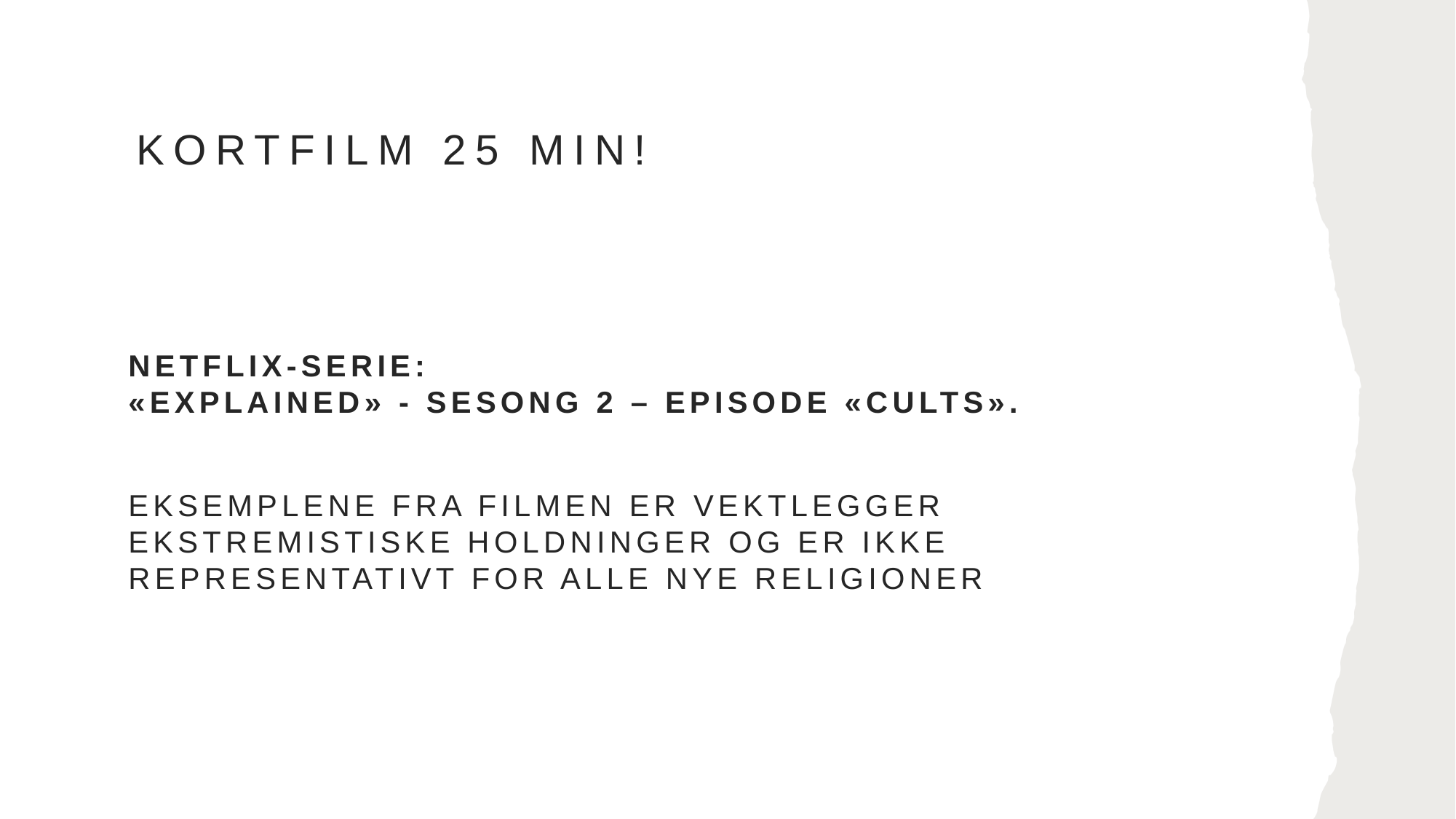

Netflix-serie:
«Explained» - sesong 2 – episode «Cults».

Eksemplene fra filmen er vektlegger ekstremistiske holdninger og er ikke representativt for alle nye religioner
# Kortfilm 25 min!